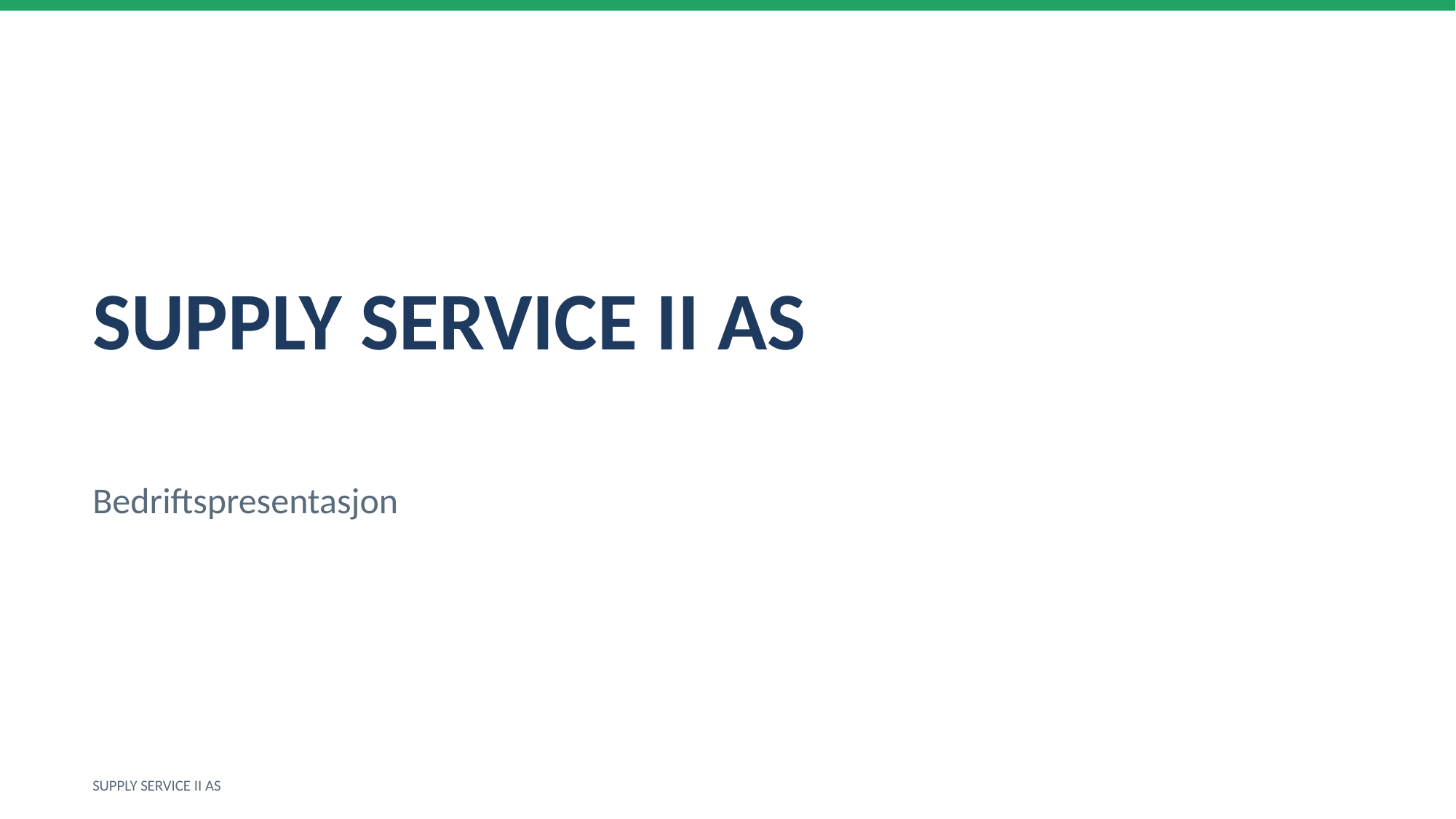

SUPPLY SERVICE II AS
Bedriftspresentasjon
SUPPLY SERVICE II AS